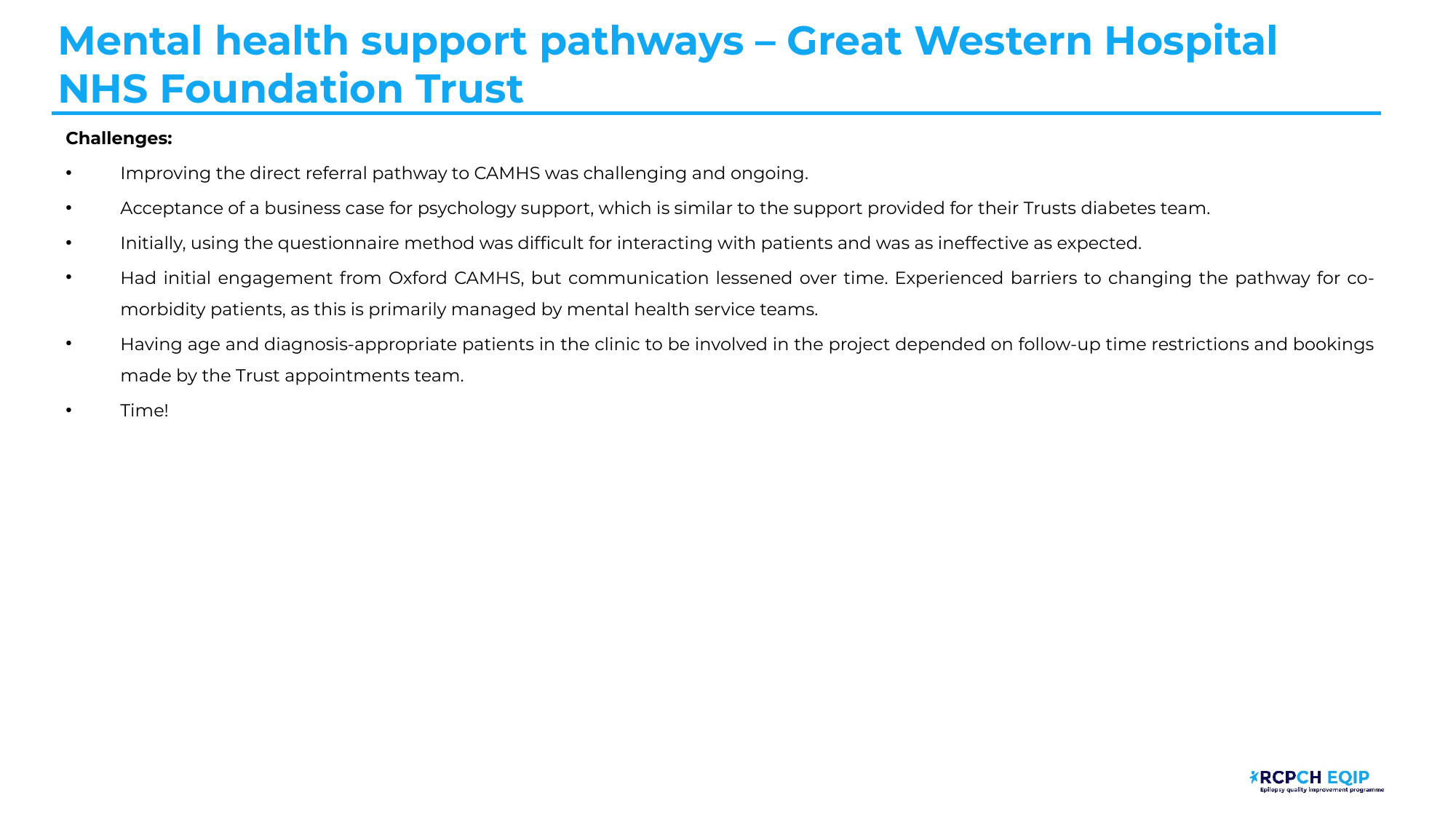

# Mental health support pathways – Great Western Hospital NHS Foundation Trust​
Challenges:
Improving the direct referral pathway to CAMHS was challenging and ongoing.
Acceptance of a business case for psychology support, which is similar to the support provided for their Trusts diabetes team.
Initially, using the questionnaire method was difficult for interacting with patients and was as ineffective as expected.
Had initial engagement from Oxford CAMHS, but communication lessened over time. Experienced barriers to changing the pathway for co-morbidity patients, as this is primarily managed by mental health service teams.
Having age and diagnosis-appropriate patients in the clinic to be involved in the project depended on follow-up time restrictions and bookings made by the Trust appointments team.
Time!